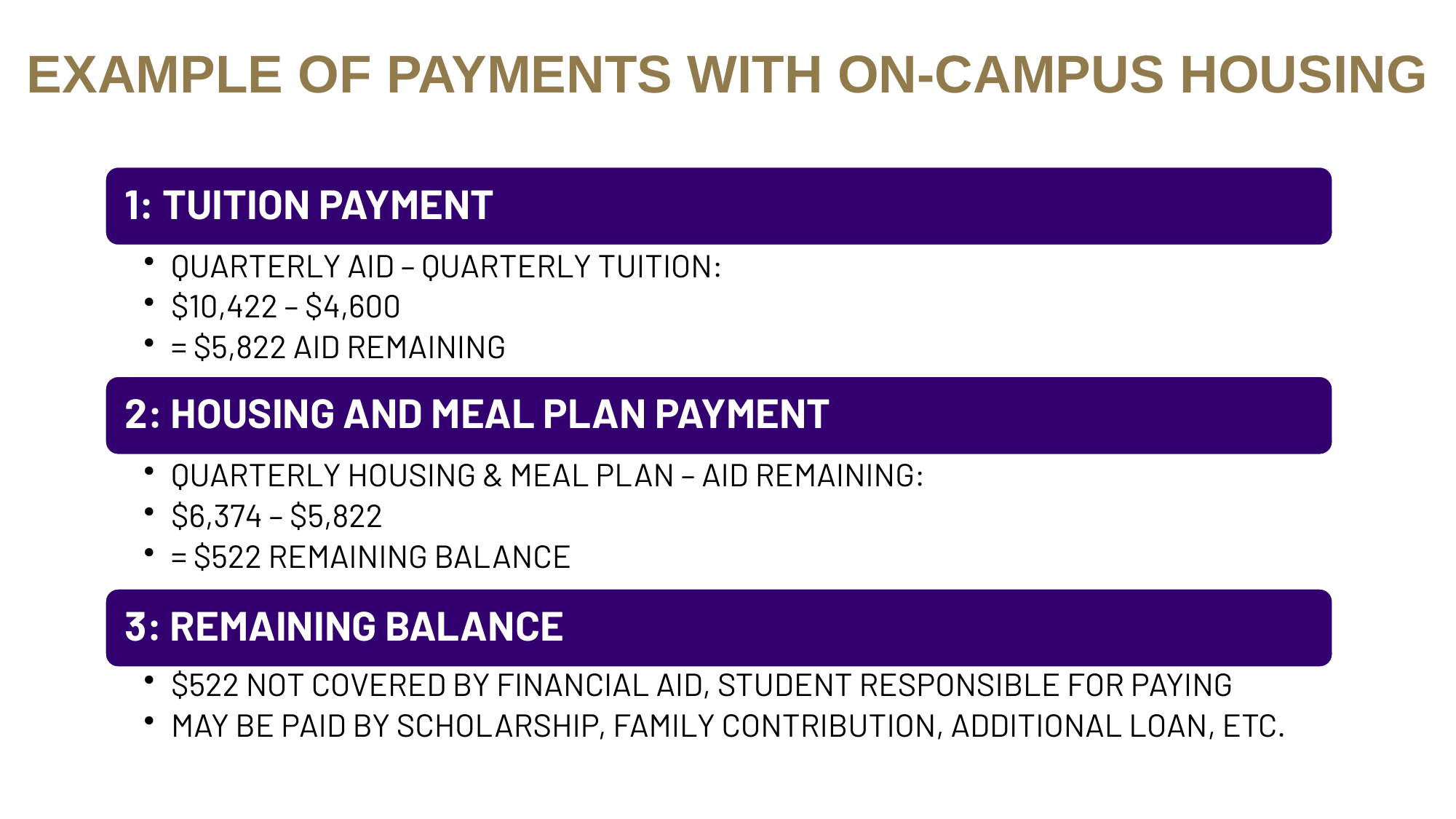

EXAMPLE OF PAYMENTS WITH ON-CAMPUS HOUSING
1: TUITION PAYMENT
QUARTERLY AID – QUARTERLY TUITION:
$10,422 – $4,600
= $5,822 AID REMAINING
2: HOUSING AND MEAL PLAN PAYMENT
QUARTERLY HOUSING & MEAL PLAN – AID REMAINING:
$6,374 – $5,822
= $522 REMAINING BALANCE
3: REMAINING BALANCE
$522 NOT COVERED BY FINANCIAL AID, STUDENT RESPONSIBLE FOR PAYING
MAY BE PAID BY SCHOLARSHIP, FAMILY CONTRIBUTION, ADDITIONAL LOAN, ETC.